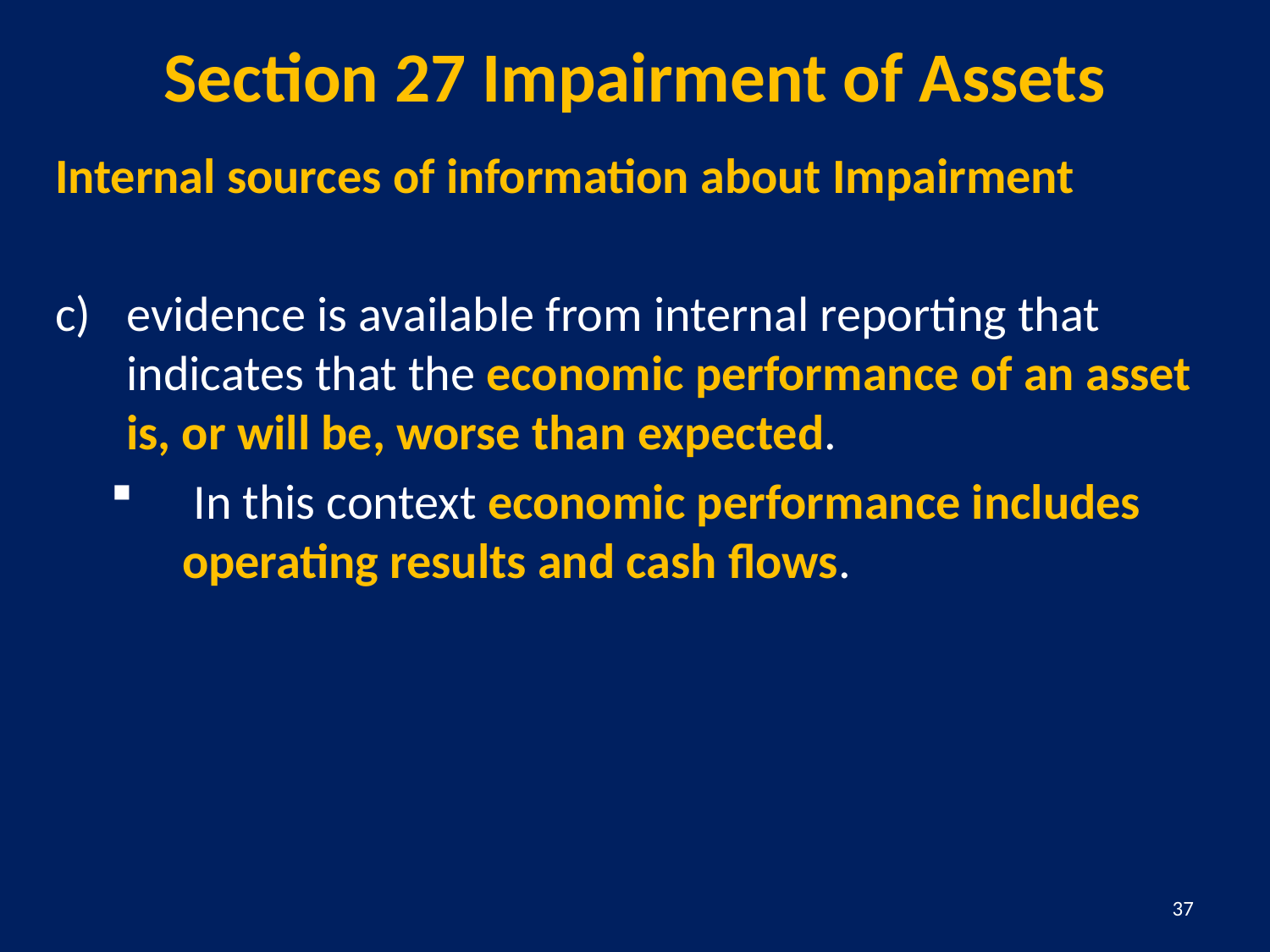

# Section 27 Impairment of Assets
Internal sources of information about Impairment

evidence is available from internal reporting that indicates that the economic performance of an asset is, or will be, worse than expected.
 In this context economic performance includes operating results and cash flows.
37